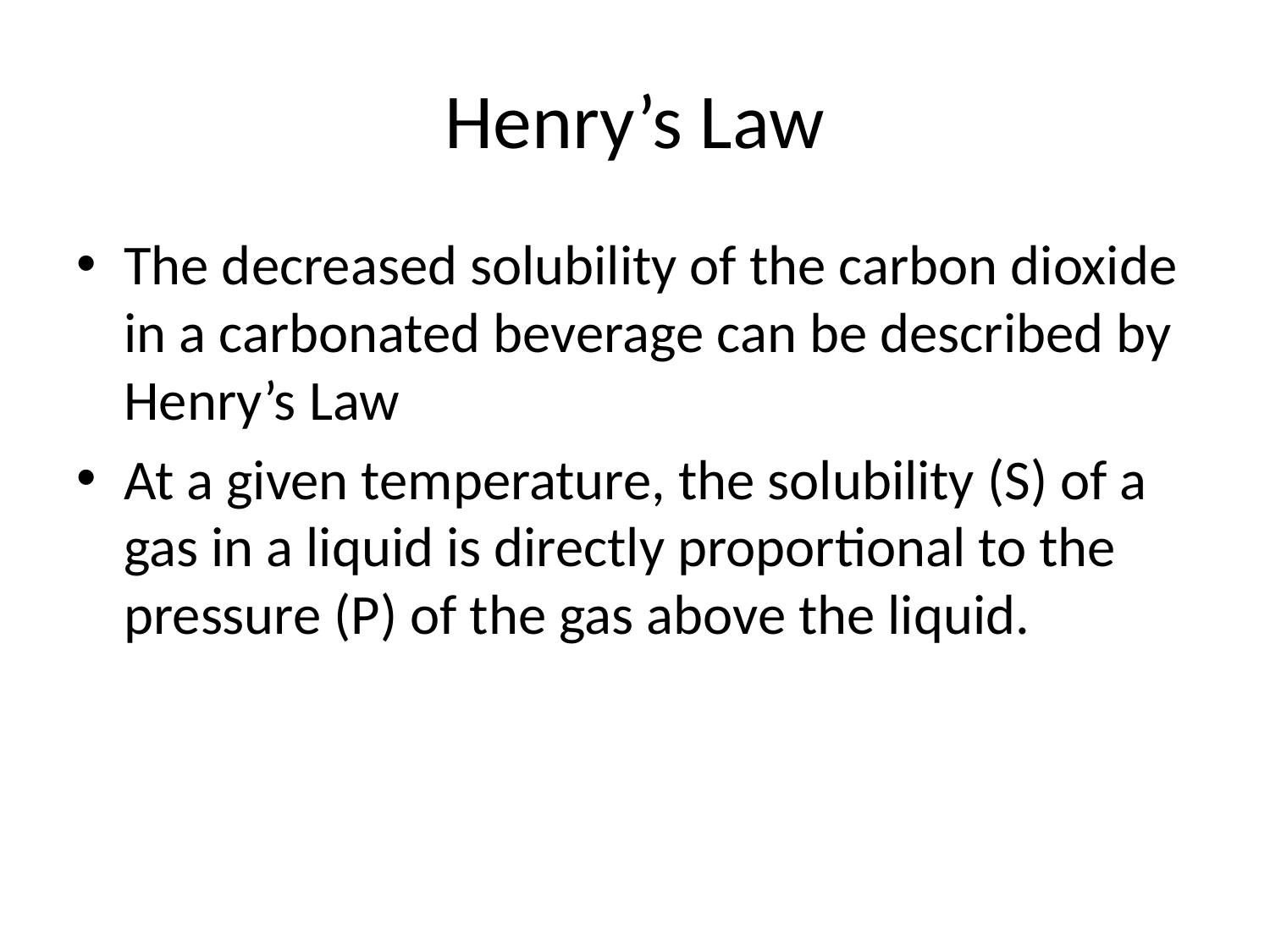

# Henry’s Law
The decreased solubility of the carbon dioxide in a carbonated beverage can be described by Henry’s Law
At a given temperature, the solubility (S) of a gas in a liquid is directly proportional to the pressure (P) of the gas above the liquid.